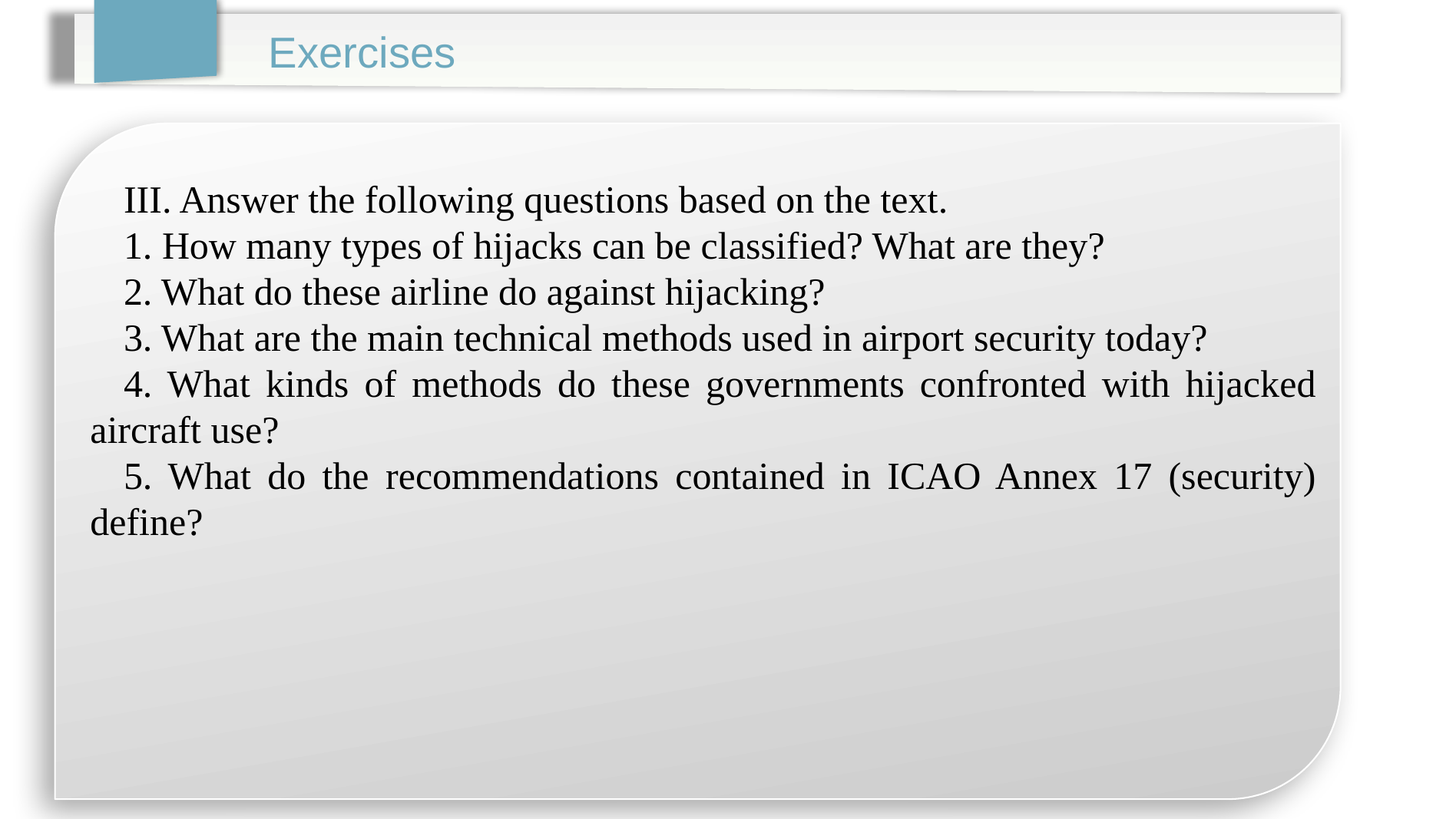

Exercises

III. Answer the following questions based on the text.
1. How many types of hijacks can be classified? What are they?
2. What do these airline do against hijacking?
3. What are the main technical methods used in airport security today?
4. What kinds of methods do these governments confronted with hijacked aircraft use?
5. What do the recommendations contained in ICAO Annex 17 (security) define?